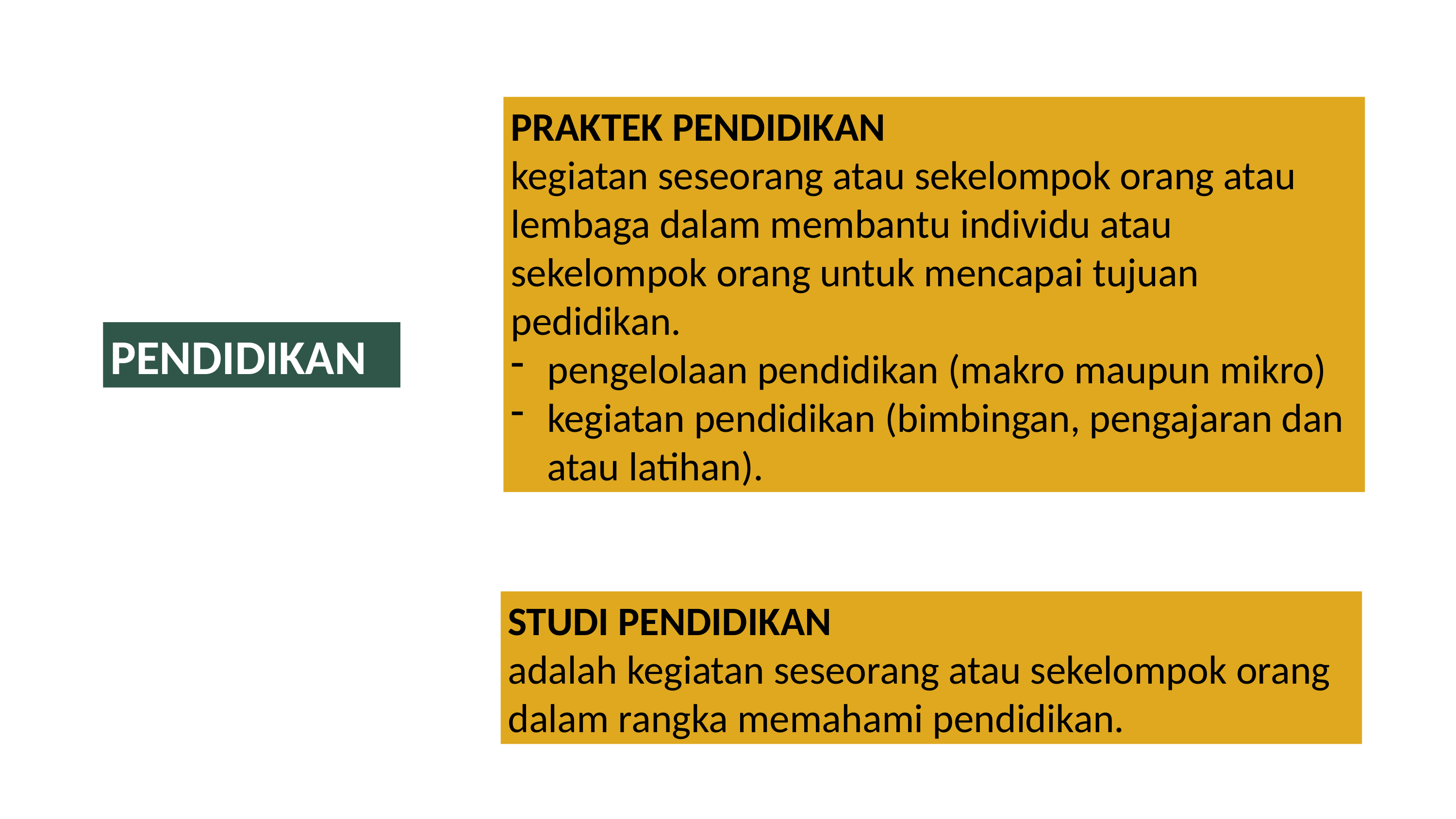

PRAKTEK PENDIDIKAN
kegiatan seseorang atau sekelompok orang atau lembaga dalam membantu individu atau sekelompok orang untuk mencapai tujuan pedidikan.
pengelolaan pendidikan (makro maupun mikro)
kegiatan pendidikan (bimbingan, pengajaran dan atau latihan).
PENDIDIKAN
STUDI PENDIDIKAN
adalah kegiatan seseorang atau sekelompok orang dalam rangka memahami pendidikan.